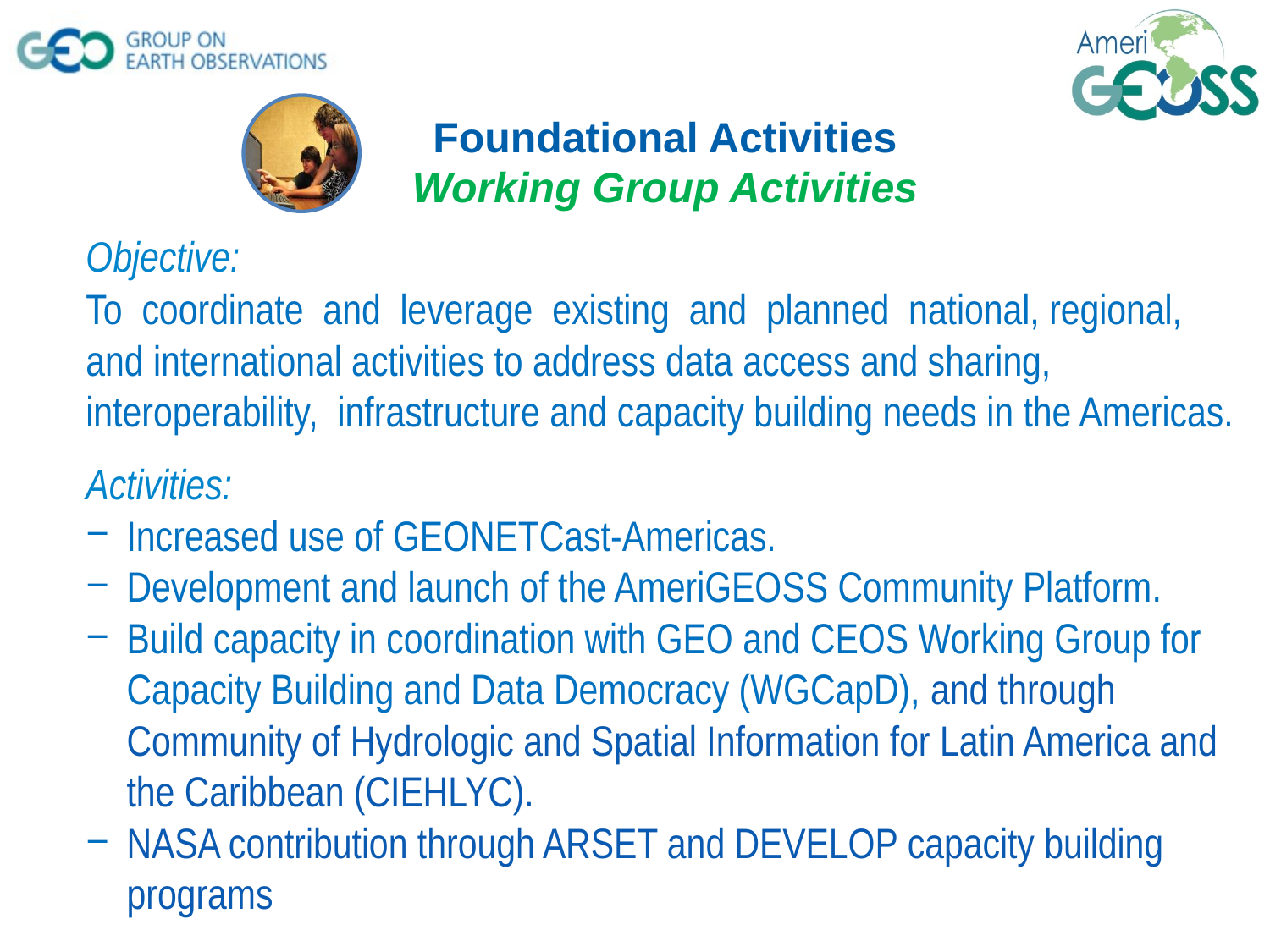

Foundational Activities
Working Group Activities

Objective:
To  coordinate  and  leverage  existing  and  planned  national, regional,
and international activities to address data access and sharing, interoperability,  infrastructure and capacity building needs in the Americas.

Activities:
Increased use of GEONETCast-Americas.
Development and launch of the AmeriGEOSS Community Platform.
Build capacity in coordination with GEO and CEOS Working Group for Capacity Building and Data Democracy (WGCapD), and through Community of Hydrologic and Spatial Information for Latin America and the Caribbean (CIEHLYC).
NASA contribution through ARSET and DEVELOP capacity building programs